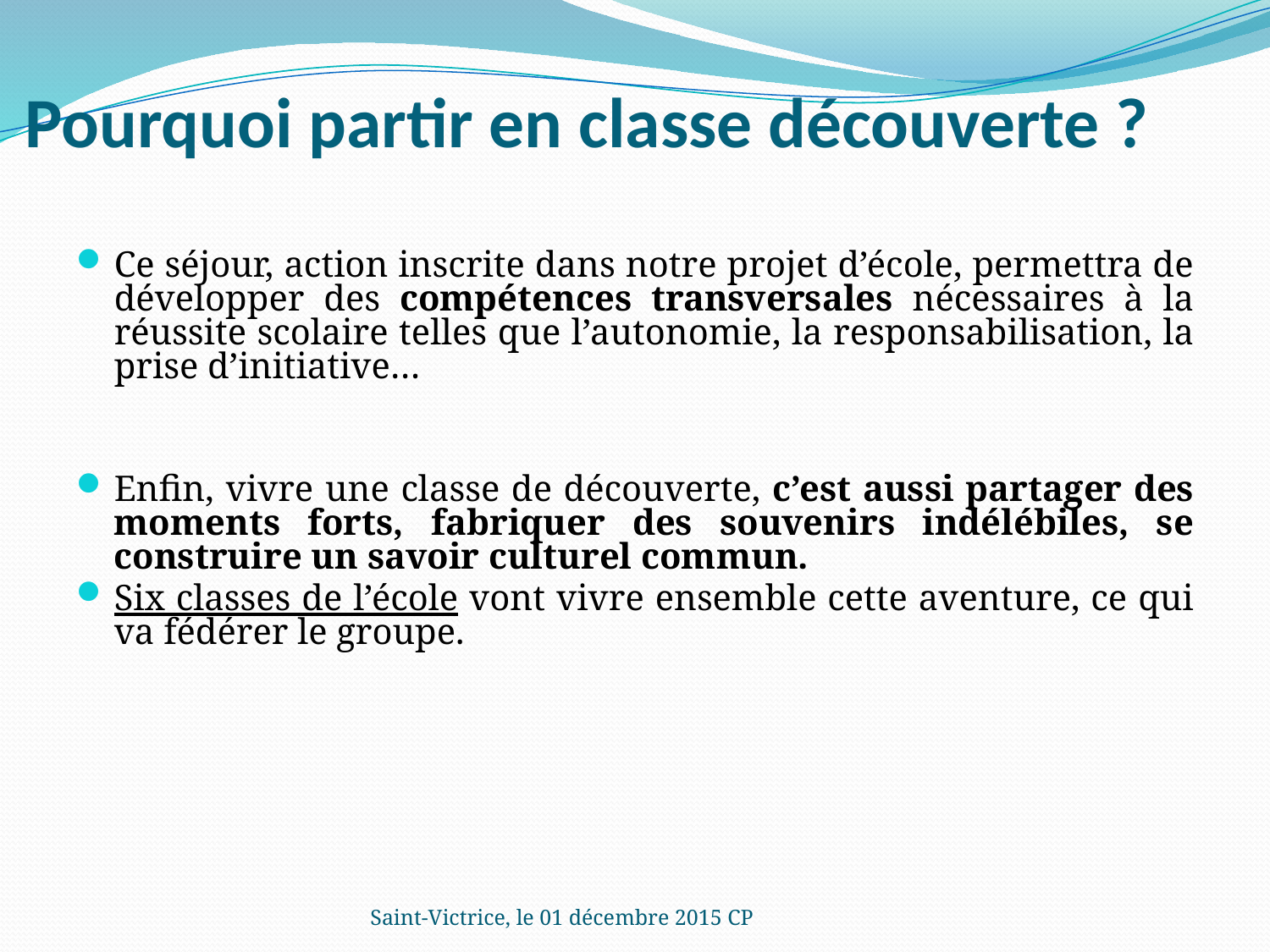

# Pourquoi partir en classe découverte ?

Ce séjour, action inscrite dans notre projet d’école, permettra de développer des compétences transversales nécessaires à la réussite scolaire telles que l’autonomie, la responsabilisation, la prise d’initiative…

Enfin, vivre une classe de découverte, c’est aussi partager des moments forts, fabriquer des souvenirs indélébiles, se construire un savoir culturel commun.
Six classes de l’école vont vivre ensemble cette aventure, ce qui va fédérer le groupe.

Saint-Victrice, le 01 décembre 2015 CP